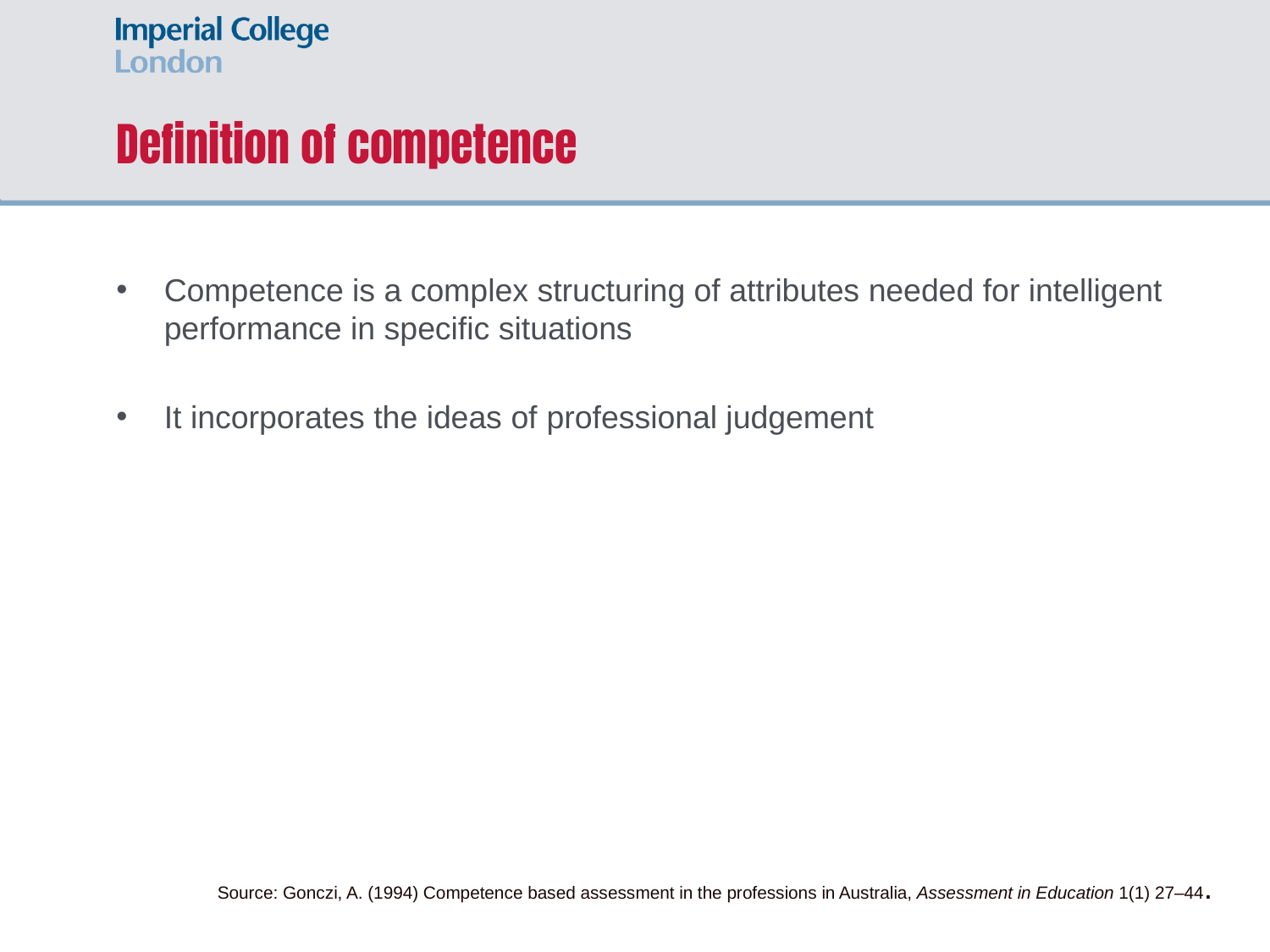

# Definition of competence
Competence is a complex structuring of attributes needed for intelligent performance in specific situations

It incorporates the ideas of professional judgement
Source: Gonczi, A. (1994) Competence based assessment in the professions in Australia, Assessment in Education 1(1) 27–44.